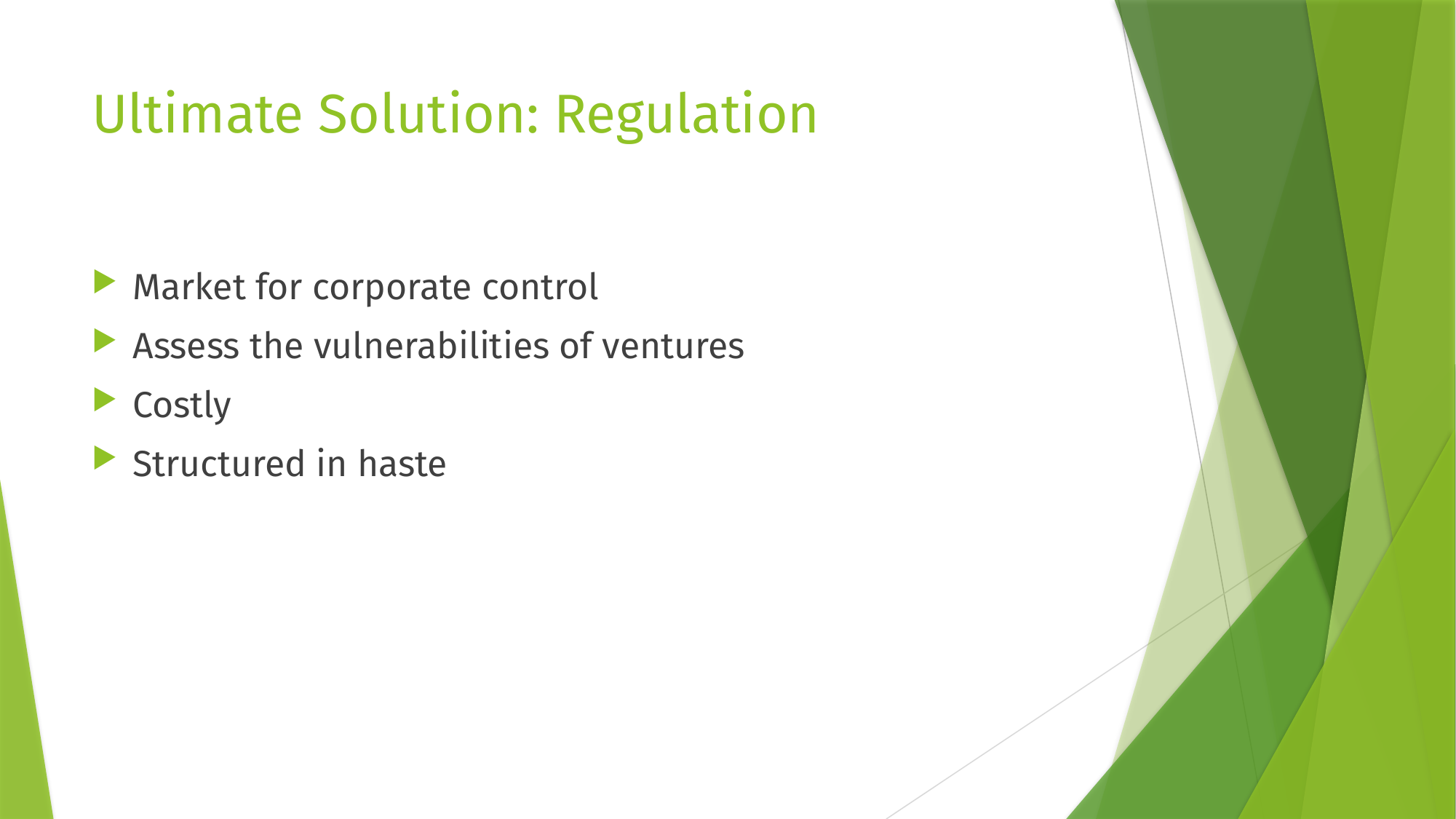

# Ultimate Solution: Regulation
Market for corporate control
Assess the vulnerabilities of ventures
Costly
Structured in haste